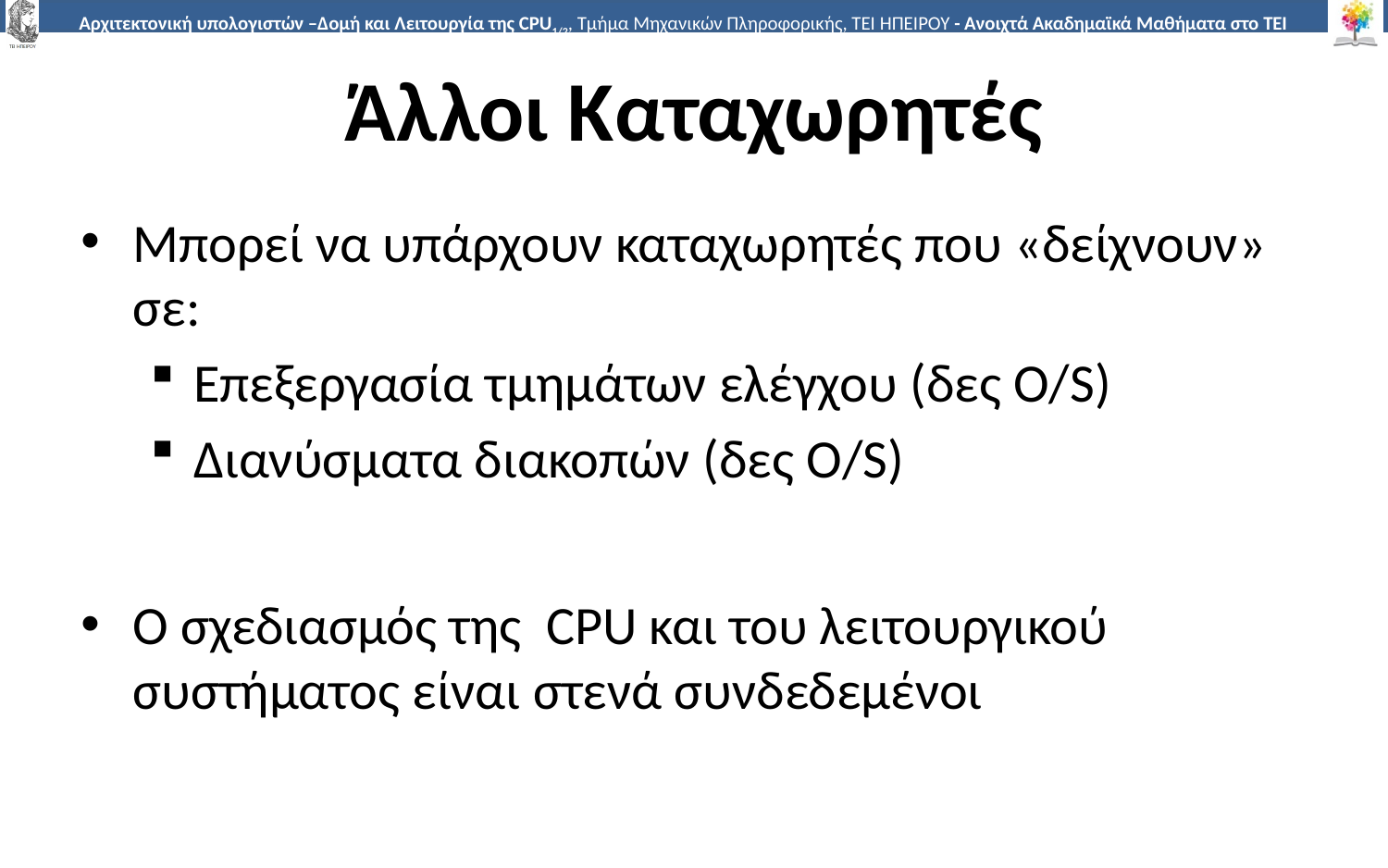

# Άλλοι Καταχωρητές
Μπορεί να υπάρχουν καταχωρητές που «δείχνουν» σε:
Επεξεργασία τμημάτων ελέγχου (δες O/S)
Διανύσματα διακοπών (δες O/S)

Ο σχεδιασμός της  CPU και του λειτουργικού συστήματος είναι στενά συνδεδεμένοι